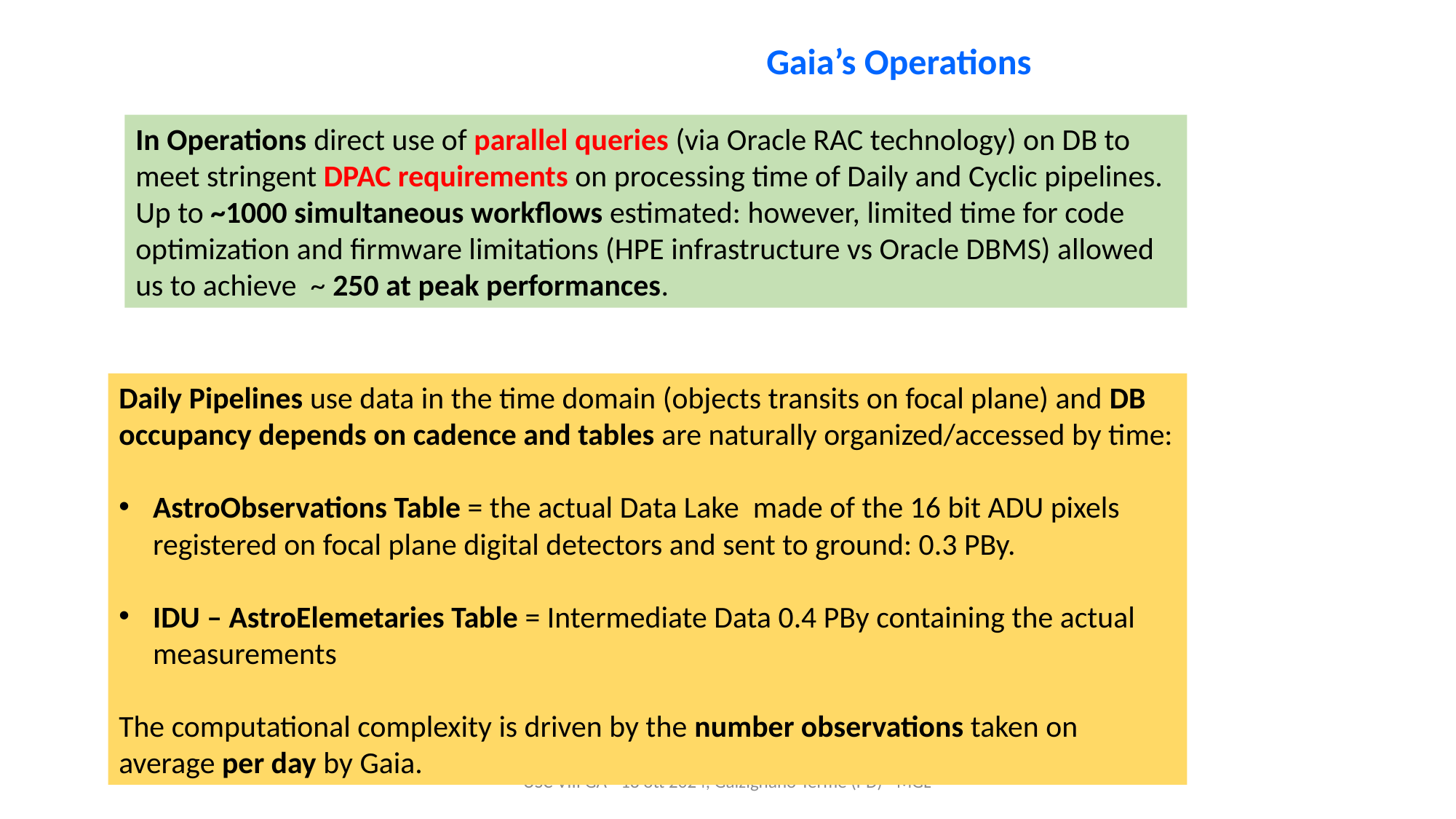

Gaia’s Operations
In Operations direct use of parallel queries (via Oracle RAC technology) on DB to meet stringent DPAC requirements on processing time of Daily and Cyclic pipelines. Up to ~1000 simultaneous workflows estimated: however, limited time for code optimization and firmware limitations (HPE infrastructure vs Oracle DBMS) allowed us to achieve  ~ 250 at peak performances.
Daily Pipelines use data in the time domain (objects transits on focal plane) and DB occupancy depends on cadence and tables are naturally organized/accessed by time:

AstroObservations Table = the actual Data Lake  made of the 16 bit ADU pixels registered on focal plane digital detectors and sent to ground: 0.3 PBy.

IDU – AstroElemetaries Table = Intermediate Data 0.4 PBy containing the actual measurements

The computational complexity is driven by the number observations taken on average per day by Gaia.
USC VIII GA - 18 ott 2024, Galzignano Terme (PD) - MGL